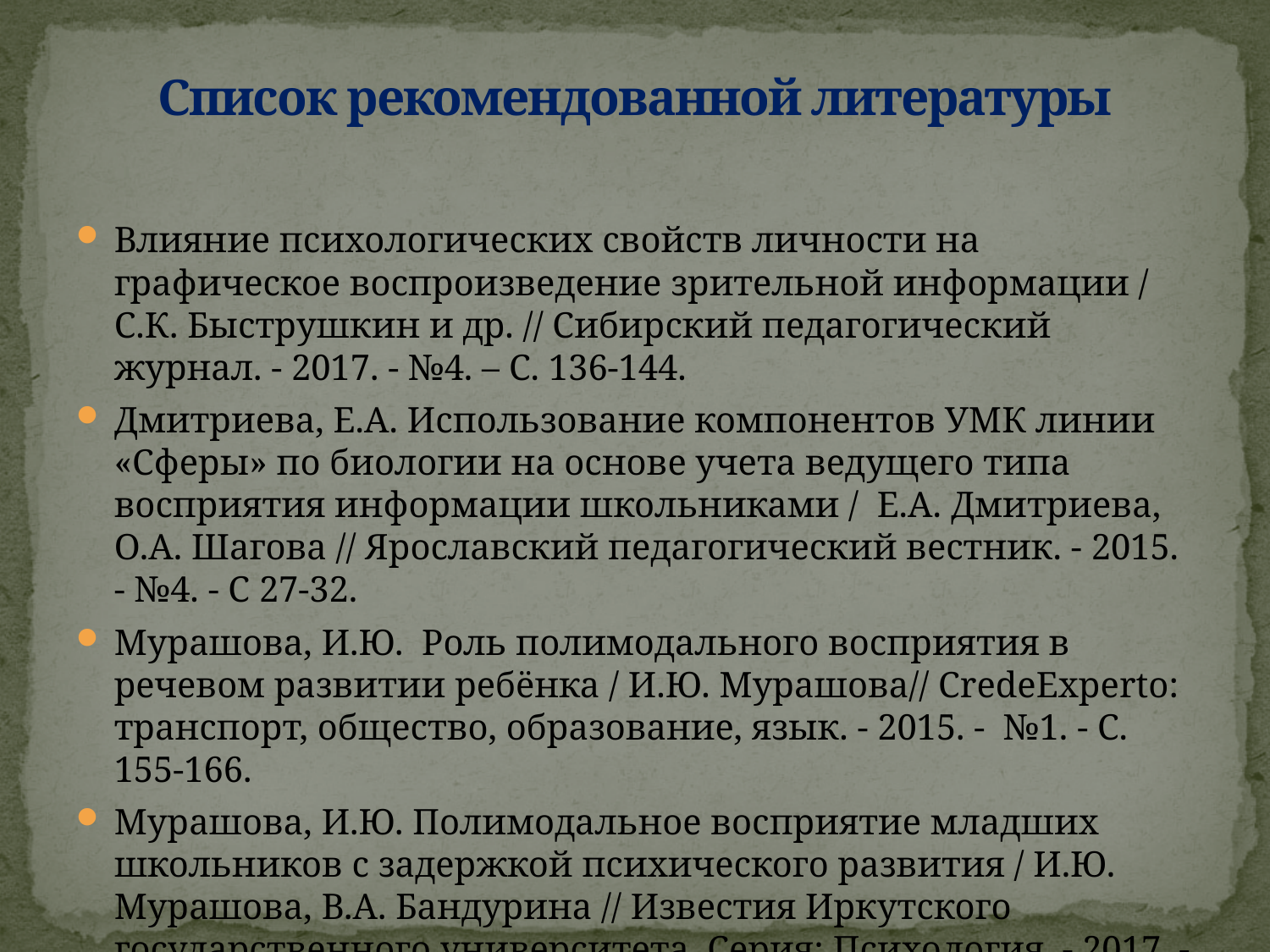

# Список рекомендованной литературы
Влияние психологических свойств личности на графическое воспроизведение зрительной информации / С.К. Быструшкин и др. // Сибирский педагогический журнал. - 2017. - №4. – С. 136-144.
Дмитриева, Е.А. Использование компонентов УМК линии «Сферы» по биологии на основе учета ведущего типа восприятия информации школьниками /  Е.А. Дмитриева, О.А. Шагова // Ярославский педагогический вестник. - 2015. - №4. - C 27-32.
Мурашова, И.Ю.  Роль полимодального восприятия в речевом развитии ребёнка / И.Ю. Мурашова// CredeExperto: транспорт, общество, образование, язык. - 2015. -  №1. - С. 155-166.
Мурашова, И.Ю. Полимодальное восприятие младших школьников с задержкой психического развития / И.Ю. Мурашова, В.А. Бандурина // Известия Иркутского государственного университета. Серия: Психология. - 2017. - Т. 20. - С. 39-43.